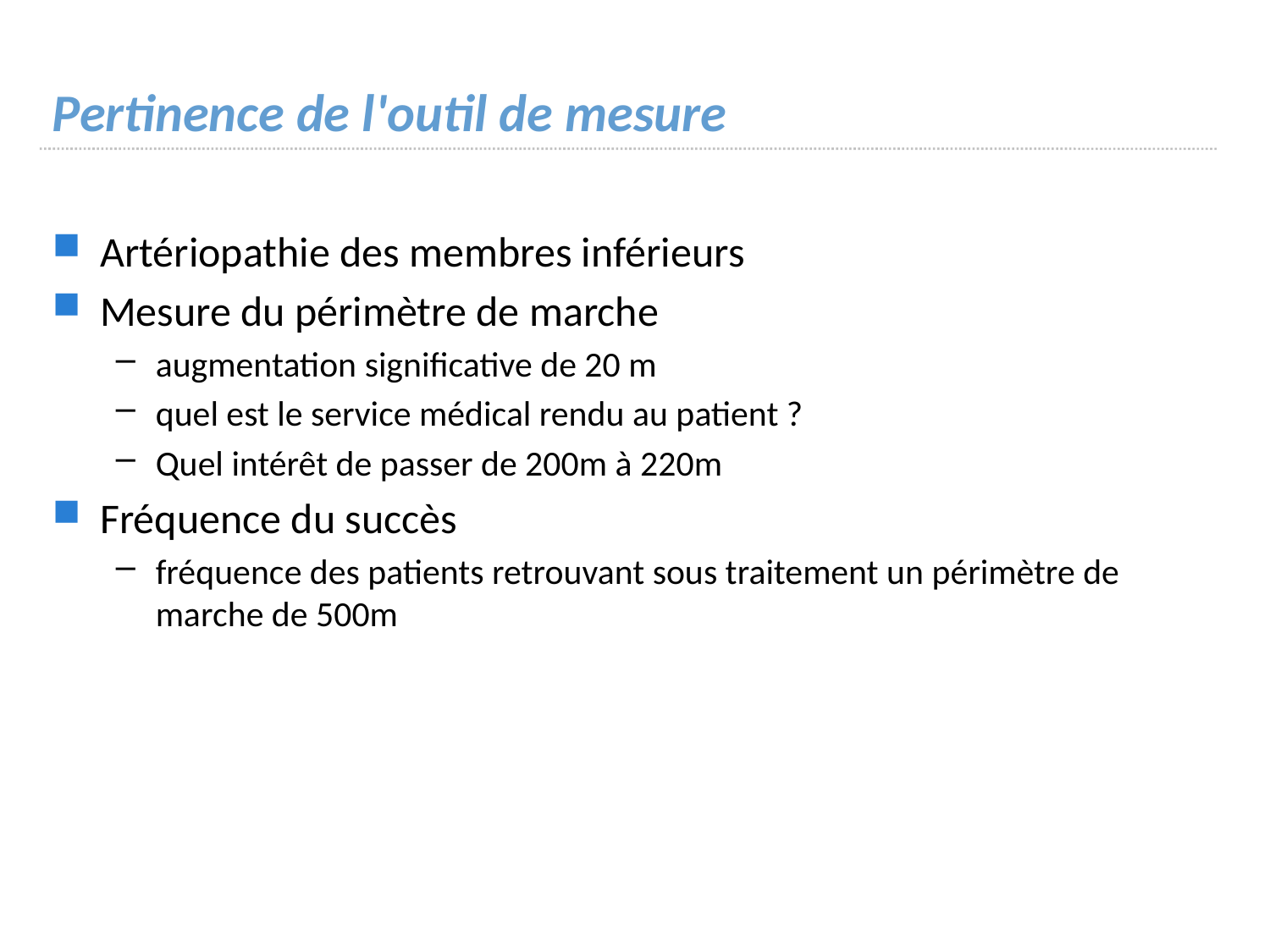

# Pertinence de l'outil de mesure
Artériopathie des membres inférieurs
Mesure du périmètre de marche
augmentation significative de 20 m
quel est le service médical rendu au patient ?
Quel intérêt de passer de 200m à 220m
Fréquence du succès
fréquence des patients retrouvant sous traitement un périmètre de marche de 500m